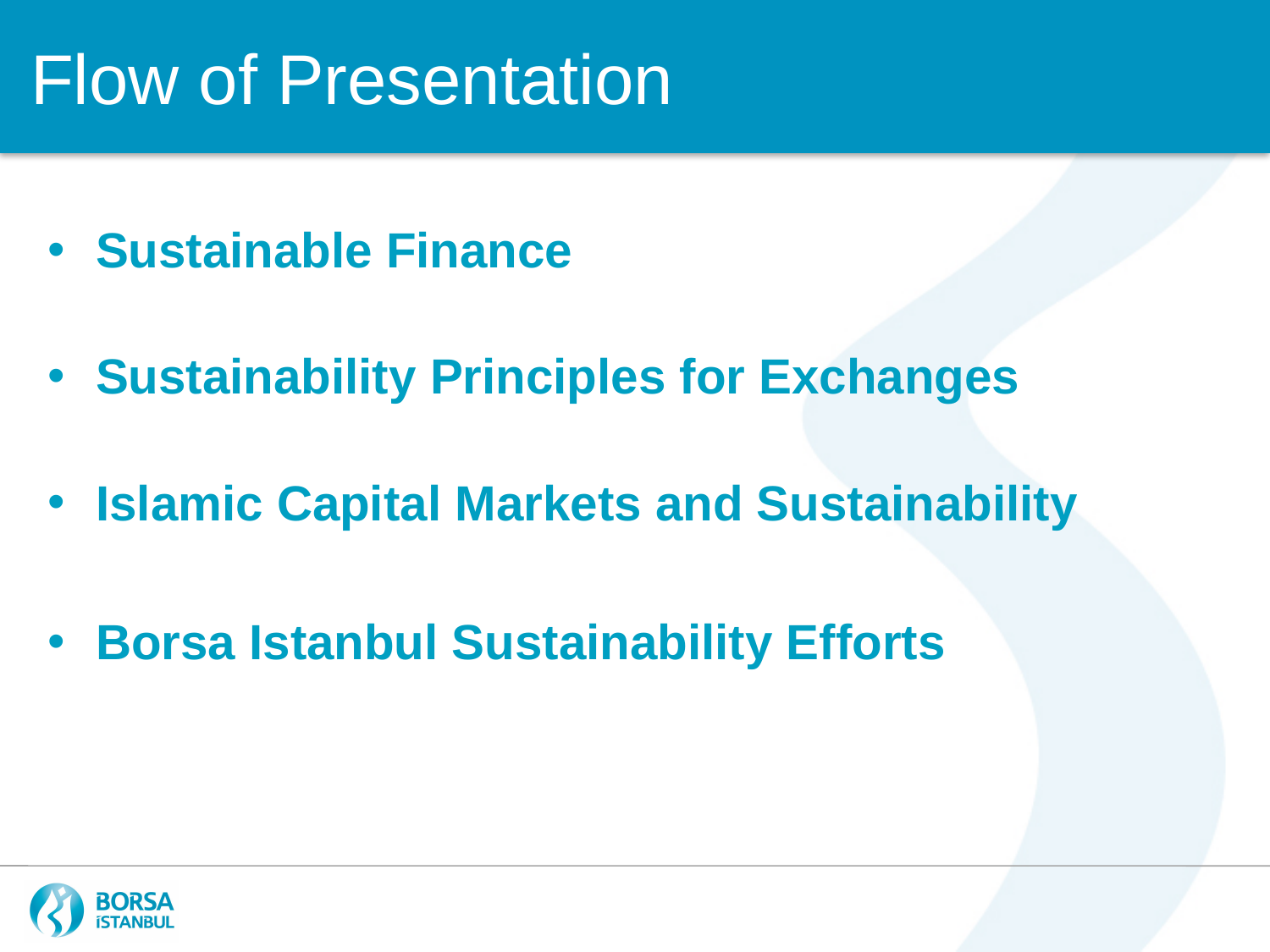

Flow of Presentation

Sustainable Finance

Sustainability Principles for Exchanges

Islamic Capital Markets and Sustainability

Borsa Istanbul Sustainability Efforts